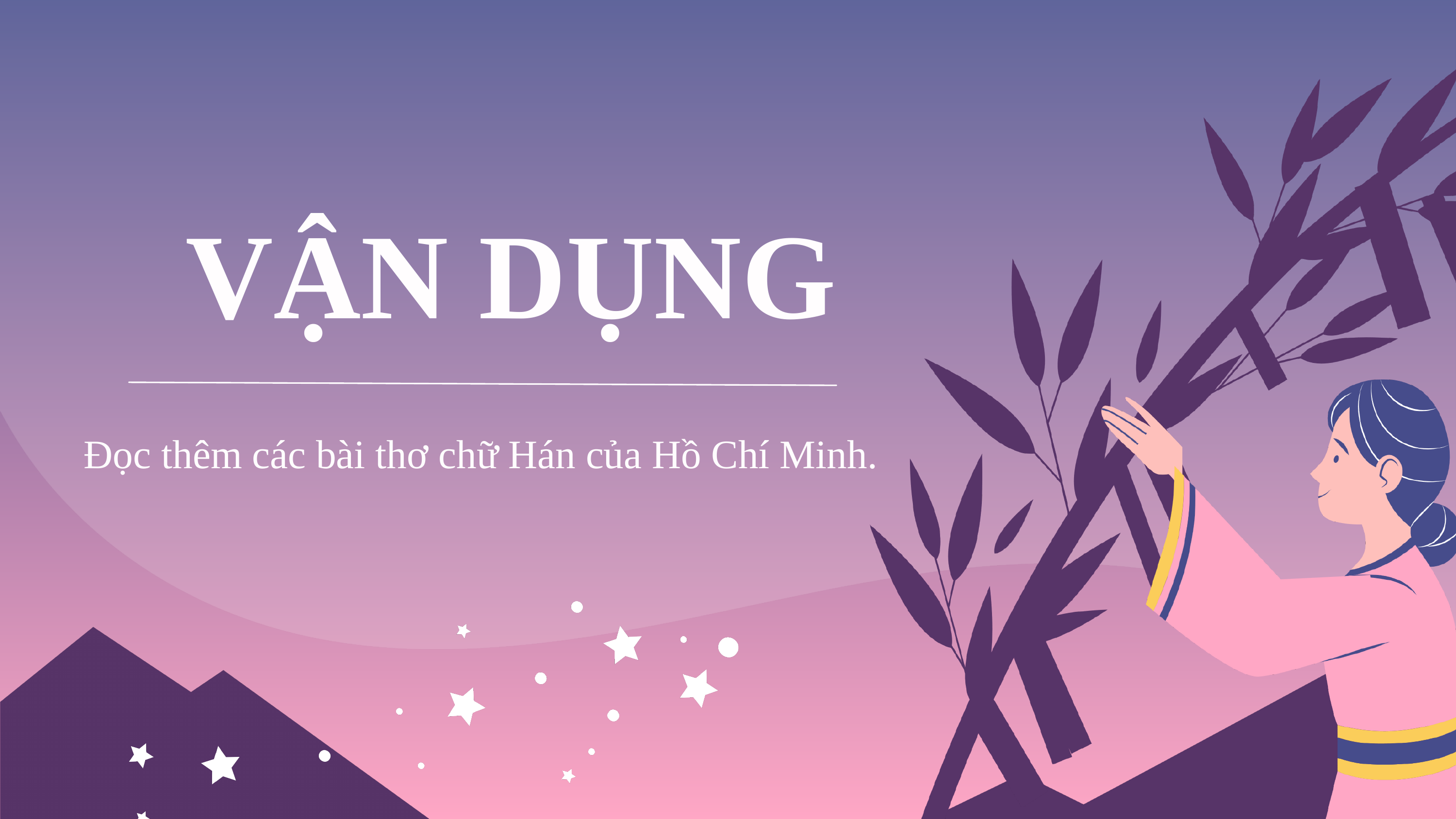

VẬN DỤNG

Đọc thêm các bài thơ chữ Hán của Hồ Chí Minh.